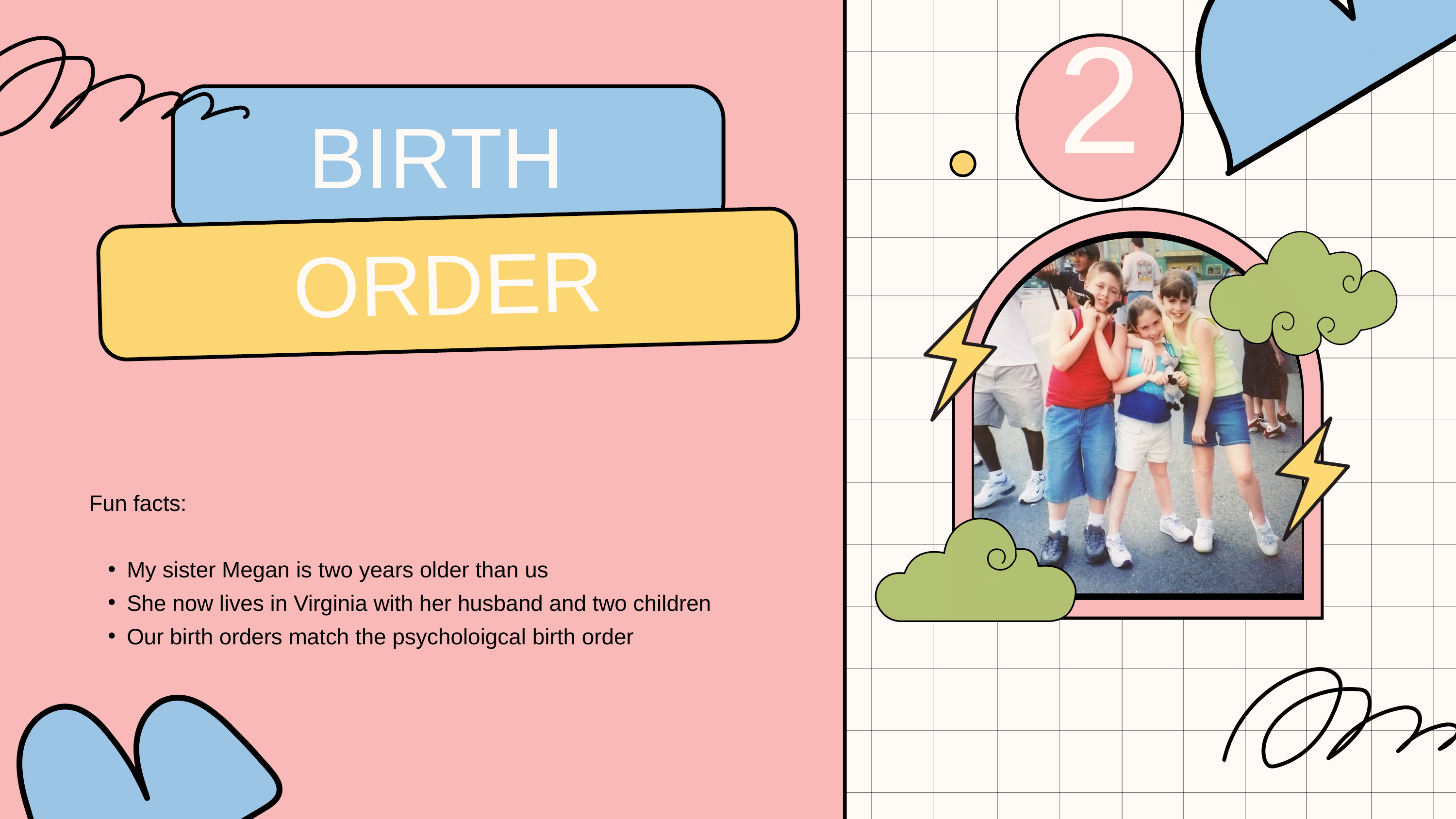

2

BIRTH

ORDER

Fun facts:

My sister Megan is two years older than us
She now lives in Virginia with her husband and two children
Our birth orders match the psycholoigcal birth order